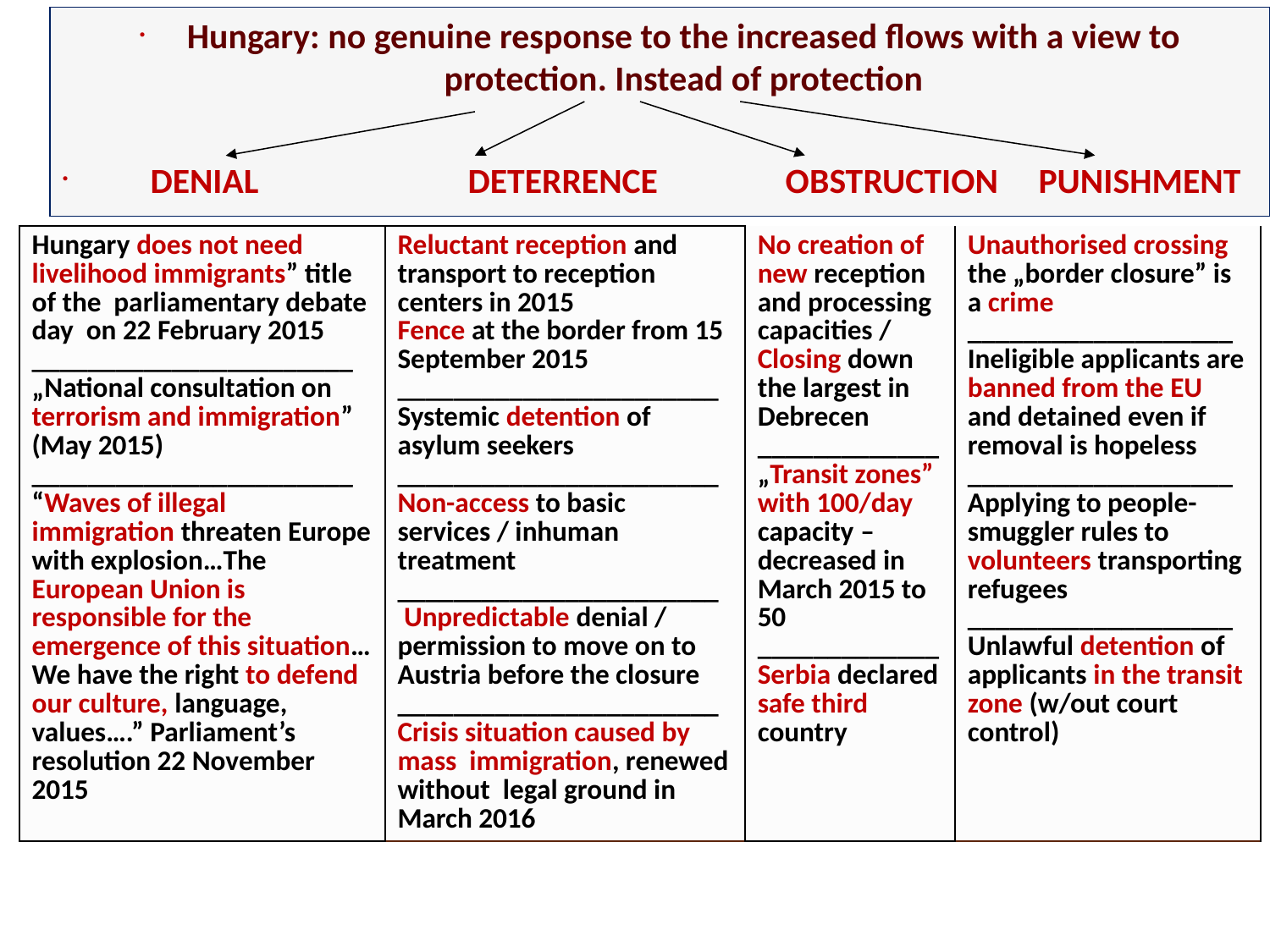

Hungary: no genuine response to the increased flows with a view to protection. Instead of protection

     DENIAL	      	       DETERRENCE	         OBSTRUCTION     PUNISHMENT

| Hungary does not need livelihood immigrants” title of the parliamentary debate day on 22 February 2015 \_\_\_\_\_\_\_\_\_\_\_\_\_\_\_\_\_\_\_\_\_\_\_ „National consultation on terrorism and immigration” (May 2015) \_\_\_\_\_\_\_\_\_\_\_\_\_\_\_\_\_\_\_\_\_\_\_ “Waves of illegal immigration threaten Europe with explosion…The European Union is responsible for the emergence of this situation… We have the right to defend our culture, language, values….” Parliament’s resolution 22 November 2015 | Reluctant reception and transport to reception centers in 2015 Fence at the border from 15 September 2015 \_\_\_\_\_\_\_\_\_\_\_\_\_\_\_\_\_\_\_\_\_\_\_ Systemic detention of asylum seekers \_\_\_\_\_\_\_\_\_\_\_\_\_\_\_\_\_\_\_\_\_\_\_ Non-access to basic services / inhuman treatment \_\_\_\_\_\_\_\_\_\_\_\_\_\_\_\_\_\_\_\_\_\_\_ Unpredictable denial / permission to move on to Austria before the closure \_\_\_\_\_\_\_\_\_\_\_\_\_\_\_\_\_\_\_\_\_\_\_ Crisis situation caused by mass immigration, renewed without legal ground in March 2016 | No creation of new reception and processing capacities / Closing down the largest in Debrecen \_\_\_\_\_\_\_\_\_\_\_\_\_ „Transit zones” with 100/day capacity –decreased in March 2015 to 50 \_\_\_\_\_\_\_\_\_\_\_\_\_ Serbia declared safe third country | Unauthorised crossing the „border closure” is a crime \_\_\_\_\_\_\_\_\_\_\_\_\_\_\_\_\_\_\_ Ineligible applicants are banned from the EU and detained even if removal is hopeless \_\_\_\_\_\_\_\_\_\_\_\_\_\_\_\_\_\_\_ Applying to people-smuggler rules to volunteers transporting refugees \_\_\_\_\_\_\_\_\_\_\_\_\_\_\_\_\_\_\_ Unlawful detention of applicants in the transit zone (w/out court control) |
| --- | --- | --- | --- |